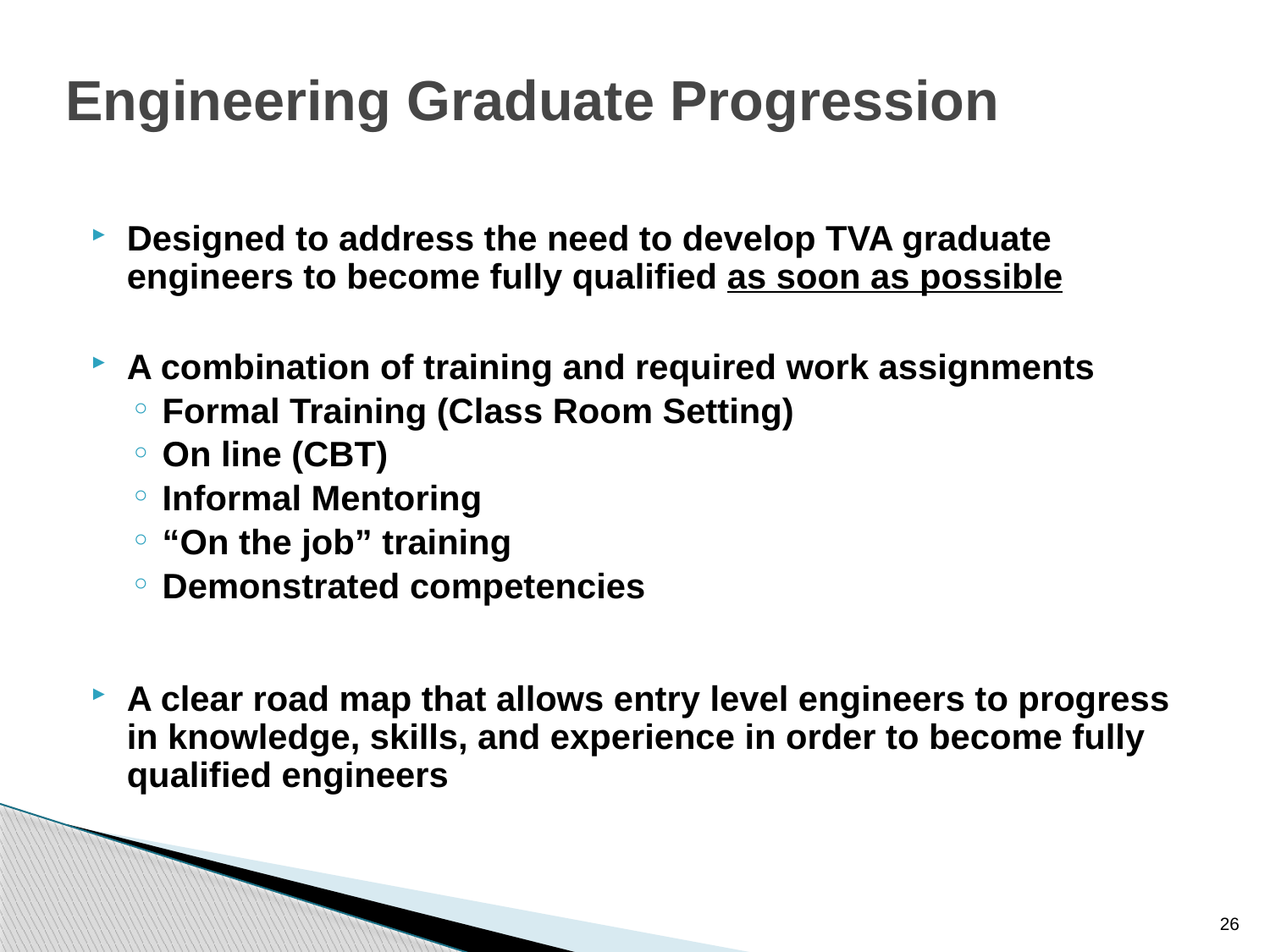

# Engineering Graduate Progression

Designed to address the need to develop TVA graduate engineers to become fully qualified as soon as possible

A combination of training and required work assignments
Formal Training (Class Room Setting)
On line (CBT)
Informal Mentoring
“On the job” training
Demonstrated competencies

A clear road map that allows entry level engineers to progress in knowledge, skills, and experience in order to become fully qualified engineers

26